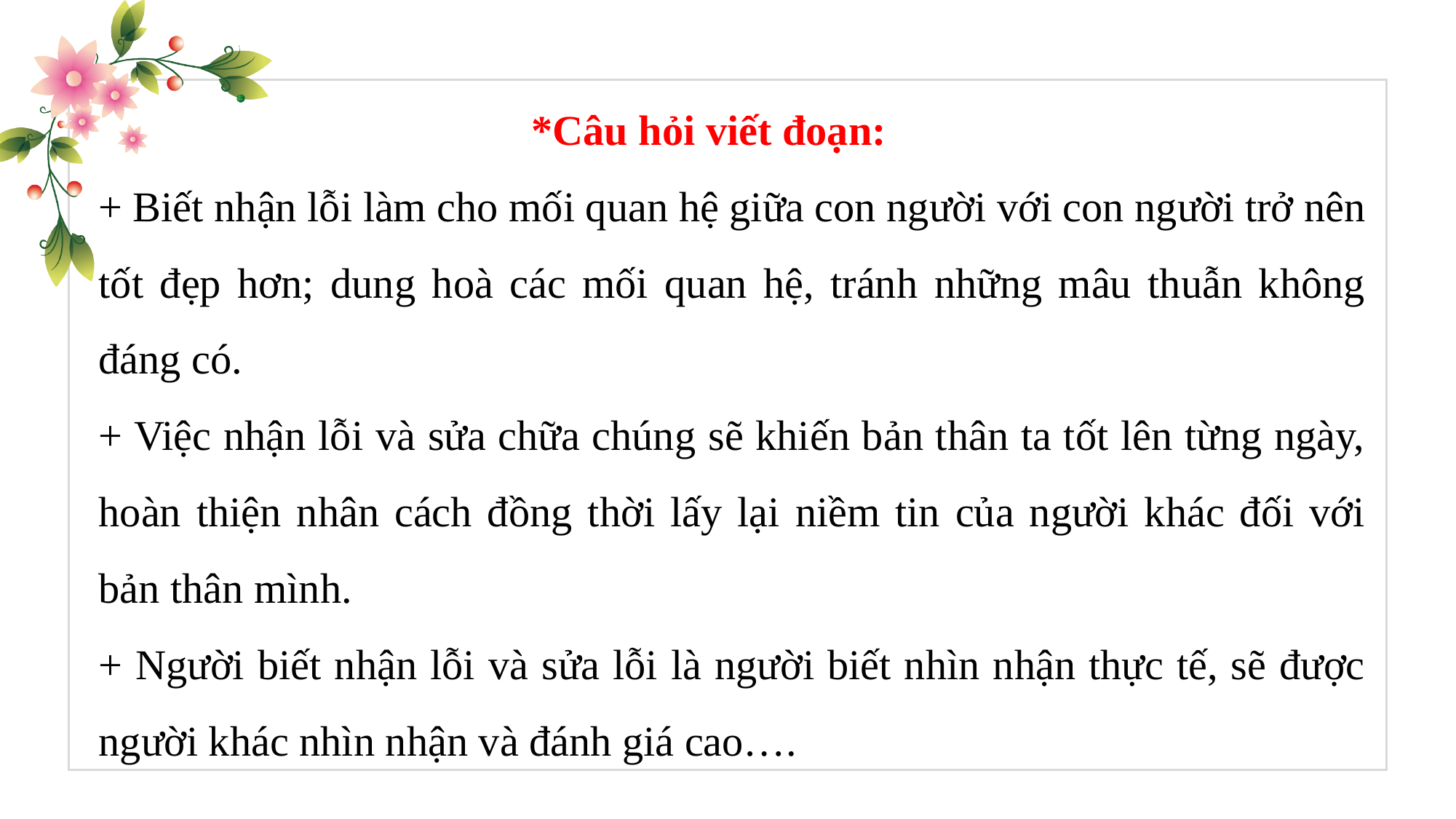

*Câu hỏi viết đoạn:
+ Biết nhận lỗi làm cho mối quan hệ giữa con người với con người trở nên tốt đẹp hơn; dung hoà các mối quan hệ, tránh những mâu thuẫn không đáng có.
+ Việc nhận lỗi và sửa chữa chúng sẽ khiến bản thân ta tốt lên từng ngày, hoàn thiện nhân cách đồng thời lấy lại niềm tin của người khác đối với bản thân mình.
+ Người biết nhận lỗi và sửa lỗi là người biết nhìn nhận thực tế, sẽ được người khác nhìn nhận và đánh giá cao….